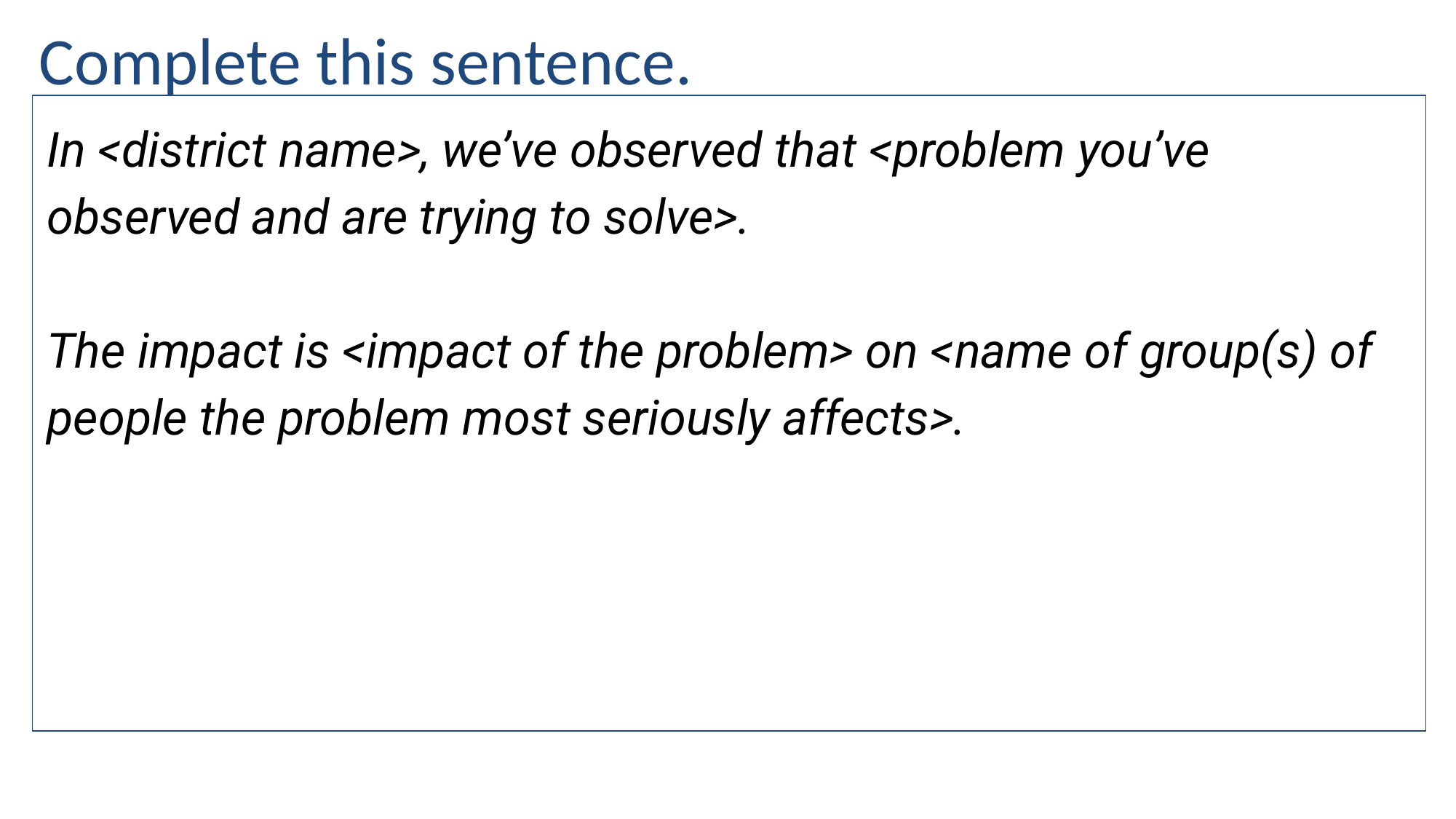

# Complete this sentence.
In <district name>, we’ve observed that <problem you’ve observed and are trying to solve>.

The impact is <impact of the problem> on <name of group(s) of people the problem most seriously affects>.